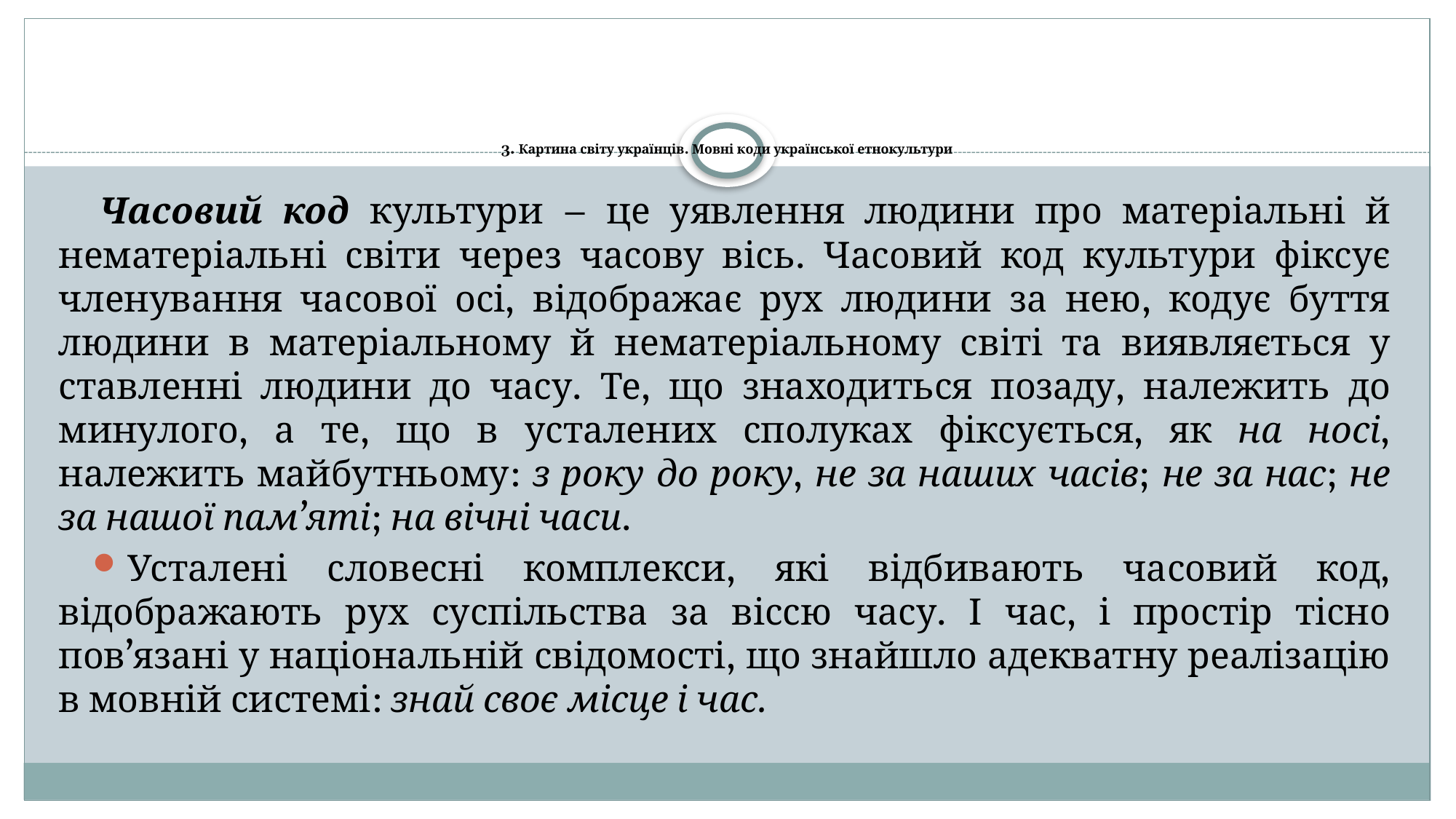

# 3. Картина світу українців. Мовні коди української етнокультури
Часовий код культури – це уявлення людини про матеріальні й нематеріальні світи через часову вісь. Часовий код культури фіксує членування часової осі, відображає рух людини за нею, кодує буття людини в матеріальному й нематеріальному світі та виявляється у ставленні людини до часу. Те, що знаходиться позаду, належить до минулого, а те, що в усталених сполуках фіксується, як на носі, належить майбутньому: з року до року, не за наших часів; не за нас; не за нашої пам’яті; на вічні часи.
Усталені словесні комплекси, які відбивають часовий код, відображають рух суспільства за віссю часу. І час, і простір тісно пов’язані у національній свідомості, що знайшло адекватну реалізацію в мовній системі: знай своє місце і час.